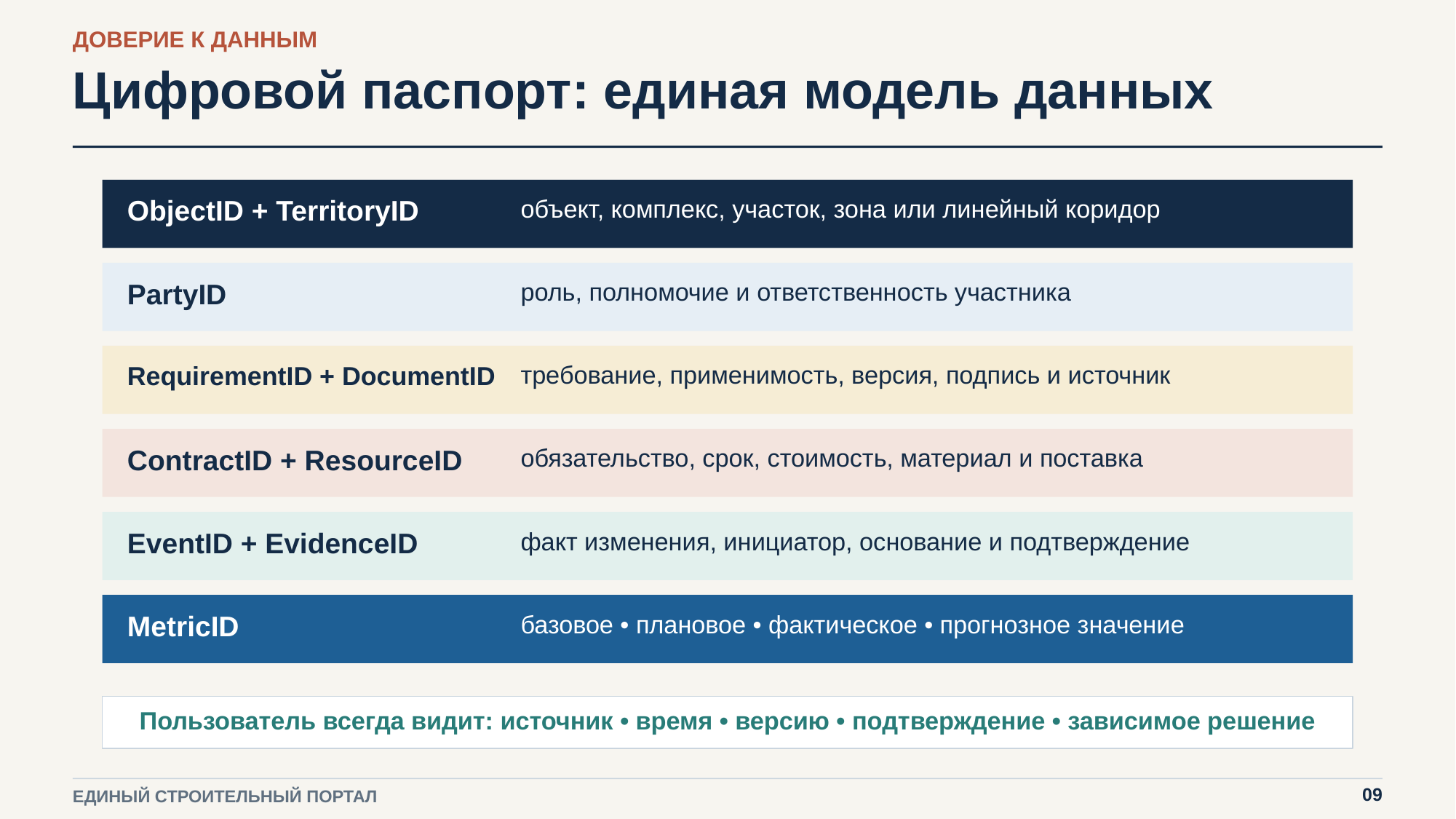

ДОВЕРИЕ К ДАННЫМ
Цифровой паспорт: единая модель данных

ObjectID + TerritoryID
объект, комплекс, участок, зона или линейный коридор

PartyID
роль, полномочие и ответственность участника

RequirementID + DocumentID
требование, применимость, версия, подпись и источник

ContractID + ResourceID
обязательство, срок, стоимость, материал и поставка

EventID + EvidenceID
факт изменения, инициатор, основание и подтверждение

MetricID
базовое • плановое • фактическое • прогнозное значение

Пользователь всегда видит: источник • время • версию • подтверждение • зависимое решение

09
ЕДИНЫЙ СТРОИТЕЛЬНЫЙ ПОРТАЛ